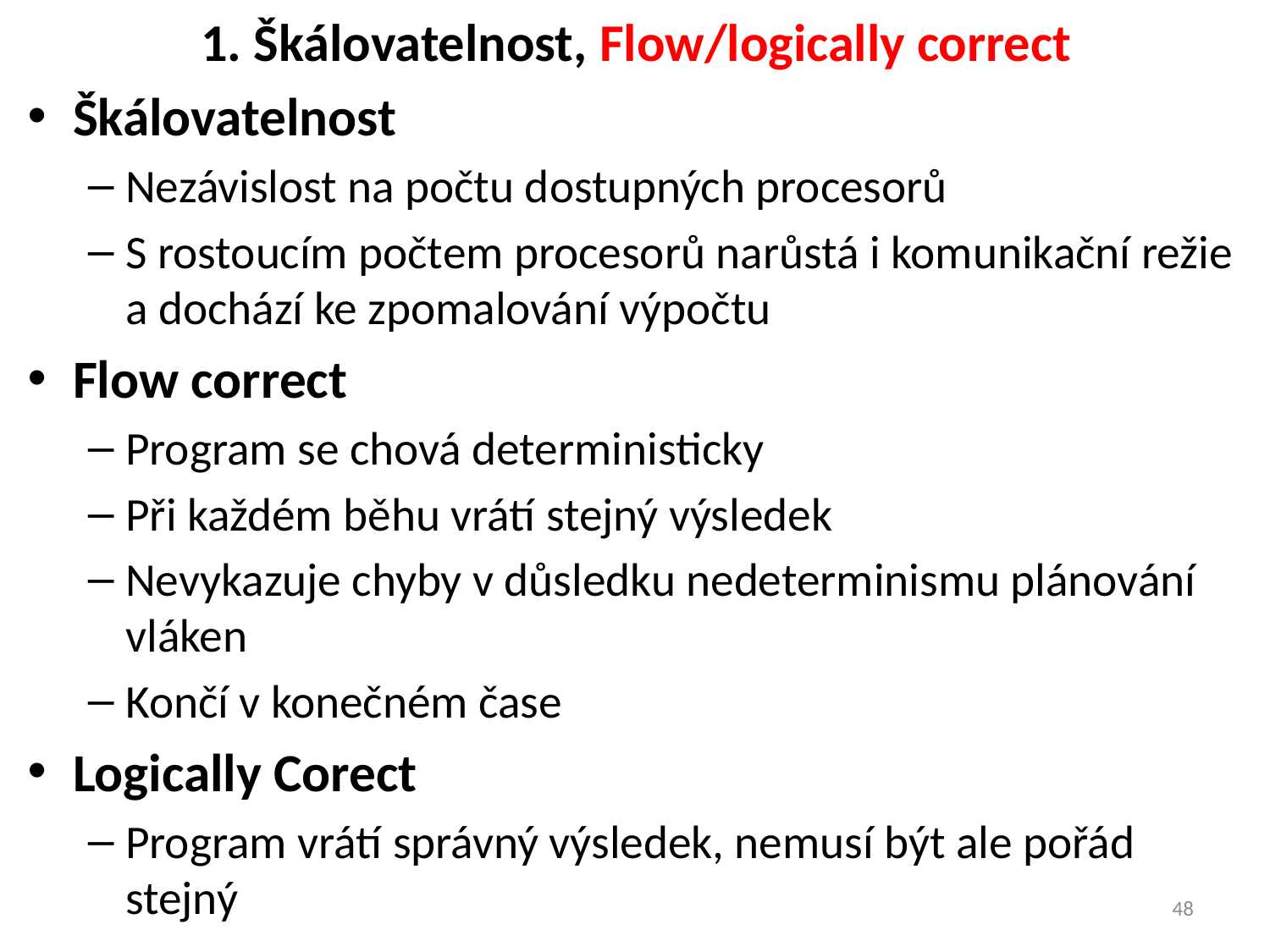

# 1. Škálovatelnost, Flow/logically correct
Škálovatelnost
Nezávislost na počtu dostupných procesorů
S rostoucím počtem procesorů narůstá i komunikační režie a dochází ke zpomalování výpočtu
Flow correct
Program se chová deterministicky
Při každém běhu vrátí stejný výsledek
Nevykazuje chyby v důsledku nedeterminismu plánování vláken
Končí v konečném čase
Logically Corect
Program vrátí správný výsledek, nemusí být ale pořád stejný
48